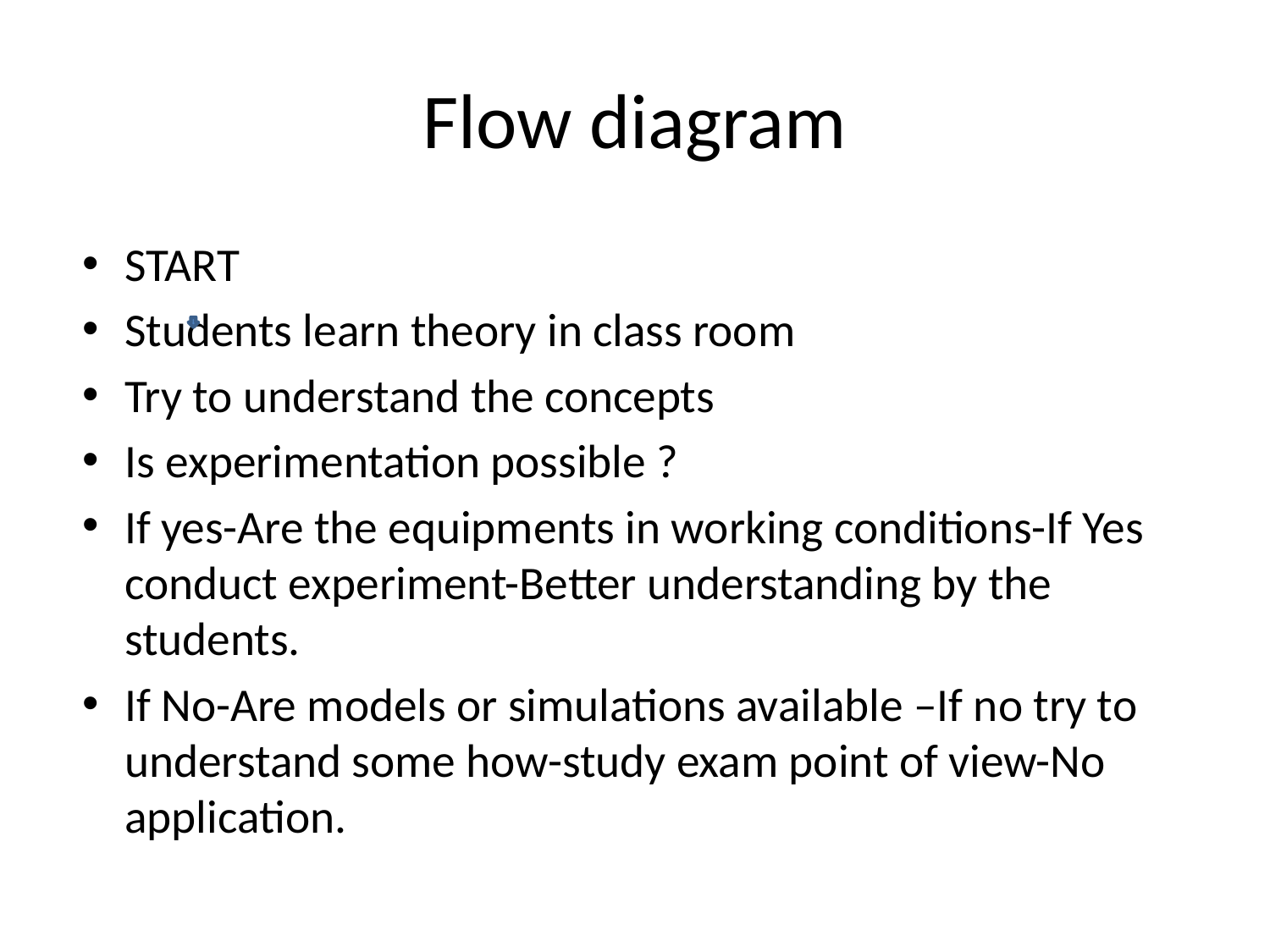

# Flow diagram
START
Students learn theory in class room
Try to understand the concepts
Is experimentation possible ?
If yes-Are the equipments in working conditions-If Yes conduct experiment-Better understanding by the students.
If No-Are models or simulations available –If no try to understand some how-study exam point of view-No application.